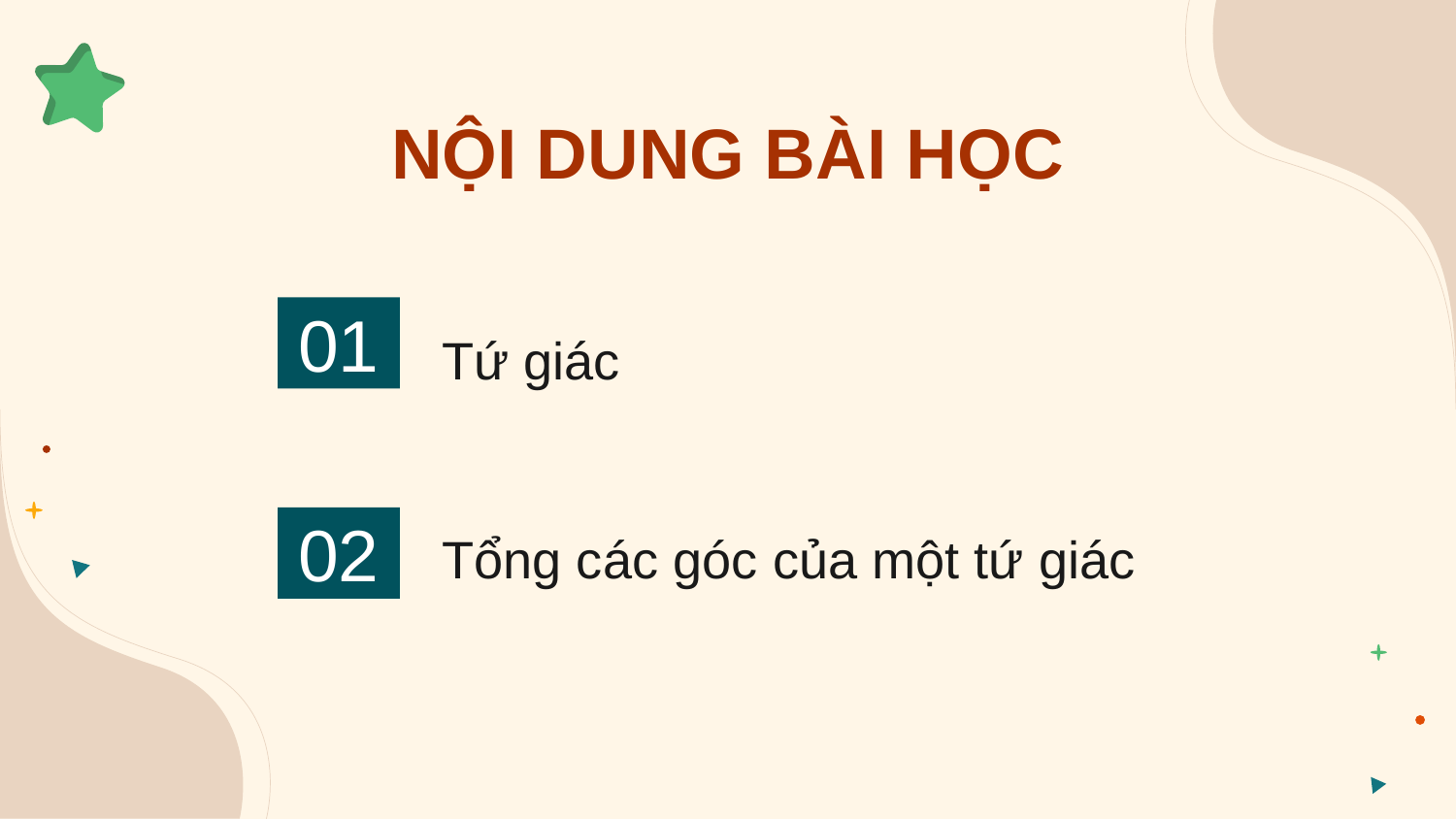

# NỘI DUNG BÀI HỌC
Tứ giác
01
Tổng các góc của một tứ giác
02